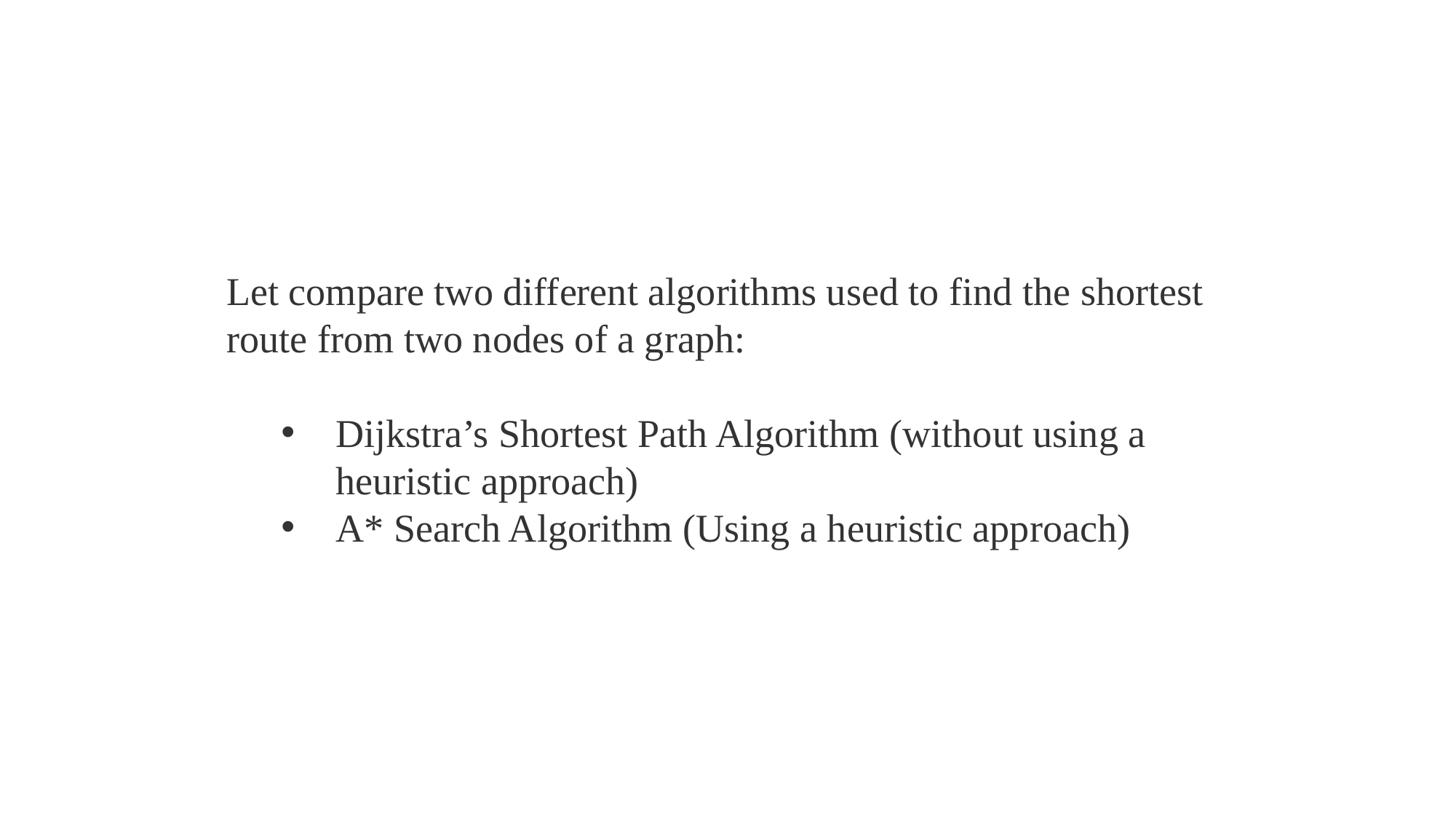

Let compare two different algorithms used to find the shortest route from two nodes of a graph:

Dijkstra’s Shortest Path Algorithm (without using a heuristic approach)
A* Search Algorithm (Using a heuristic approach)